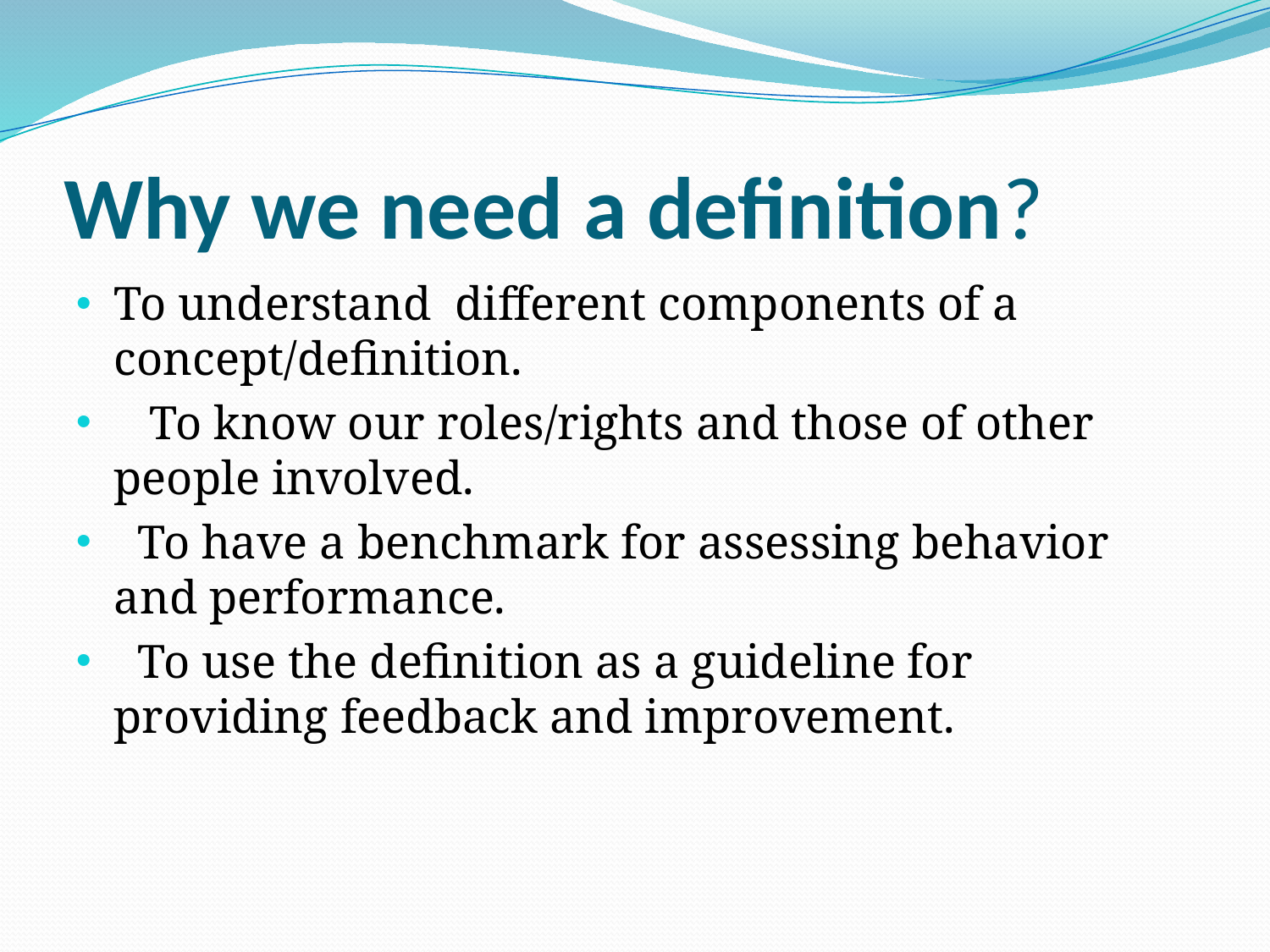

# Why we need a definition?
To understand  different components of a concept/definition.
   To know our roles/rights and those of other people involved.
  To have a benchmark for assessing behavior and performance.
  To use the definition as a guideline for providing feedback and improvement.